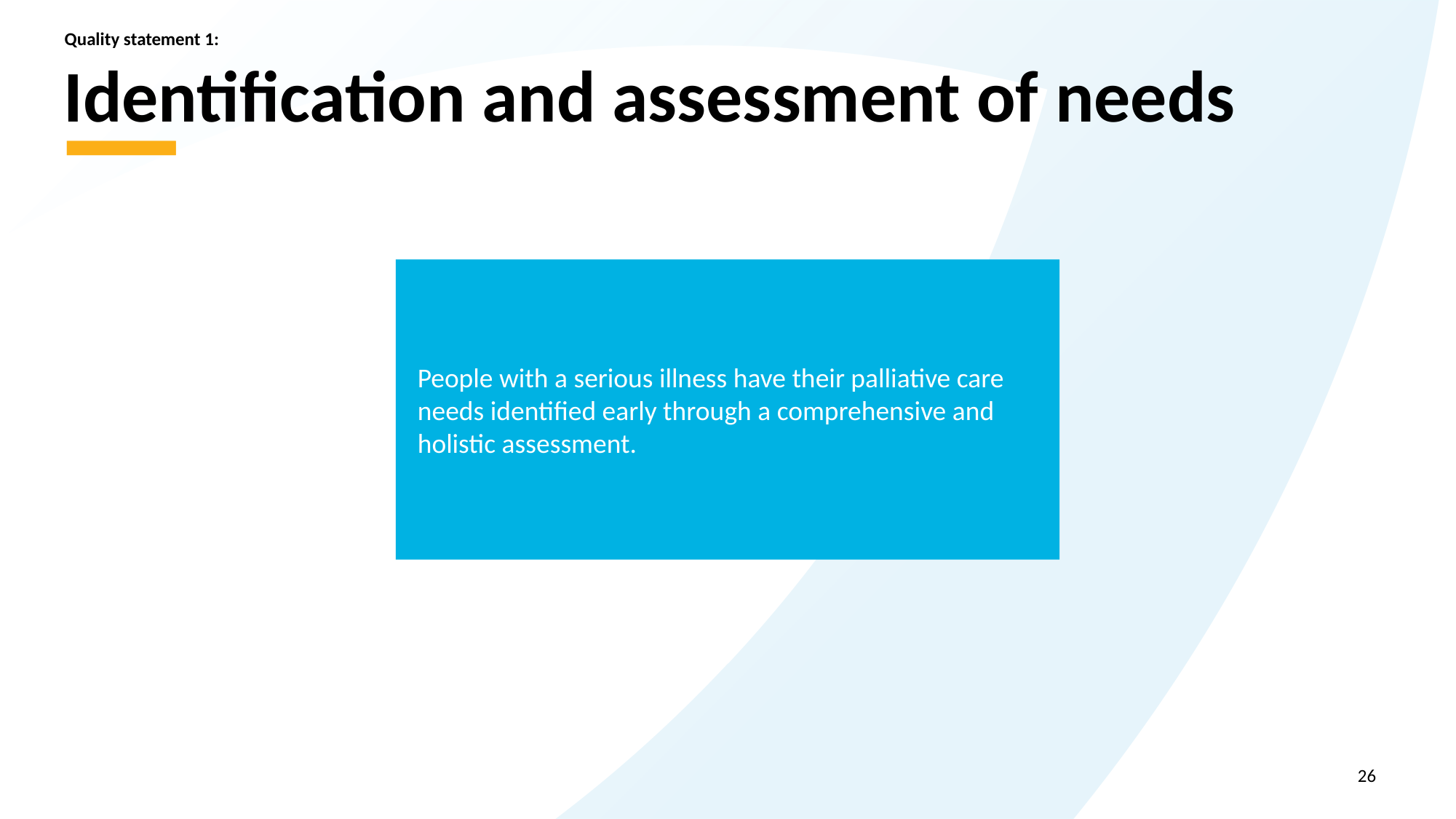

Quality statement 1:
# Identification and assessment of needs
People with a serious illness have their palliative care needs identified early through a comprehensive and holistic assessment.
26